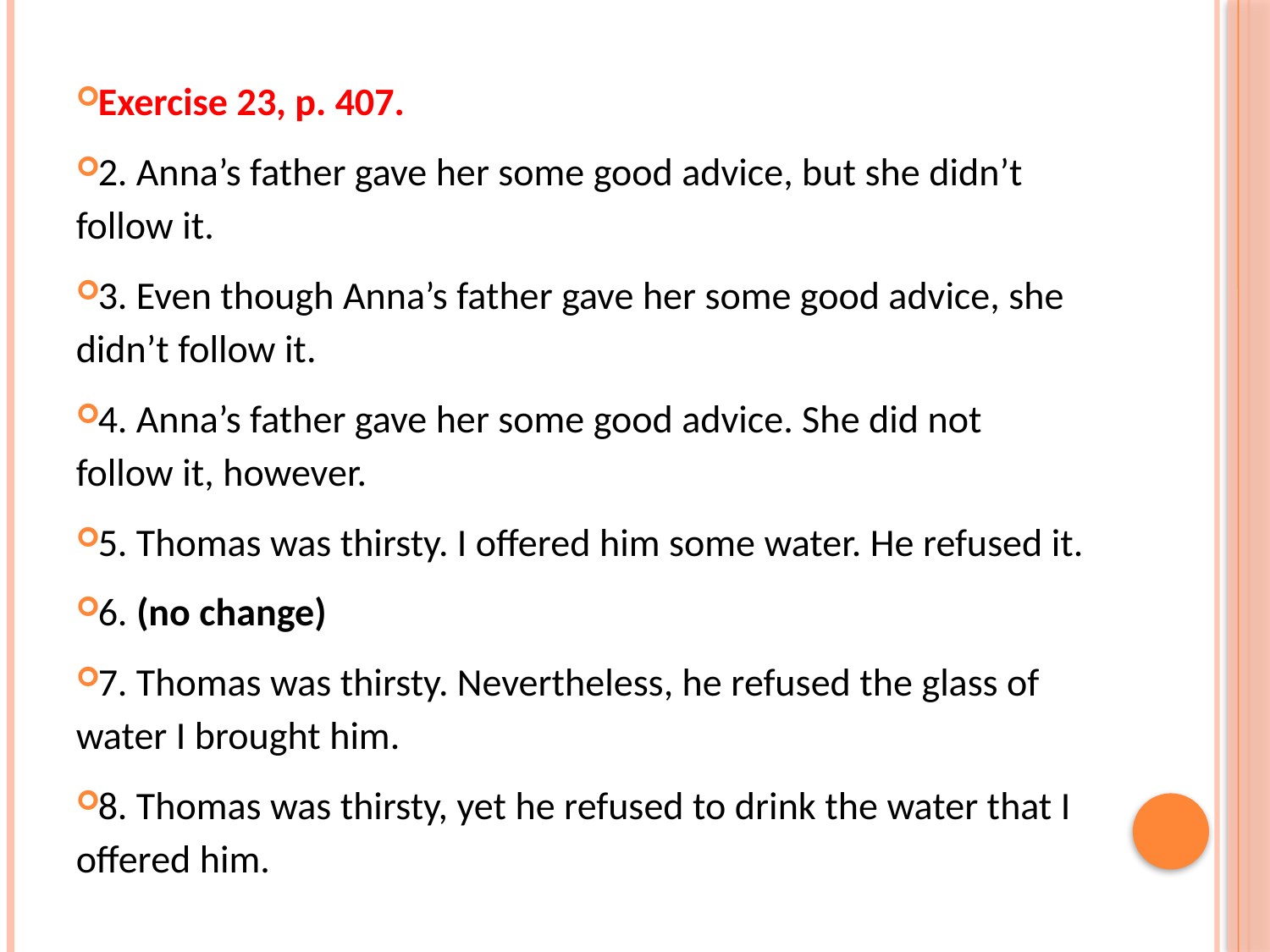

Exercise 23, p. 407.
2. Anna’s father gave her some good advice, but she didn’t follow it.
3. Even though Anna’s father gave her some good advice, she didn’t follow it.
4. Anna’s father gave her some good advice. She did not follow it, however.
5. Thomas was thirsty. I offered him some water. He refused it.
6. (no change)
7. Thomas was thirsty. Nevertheless, he refused the glass of water I brought him.
8. Thomas was thirsty, yet he refused to drink the water that I offered him.